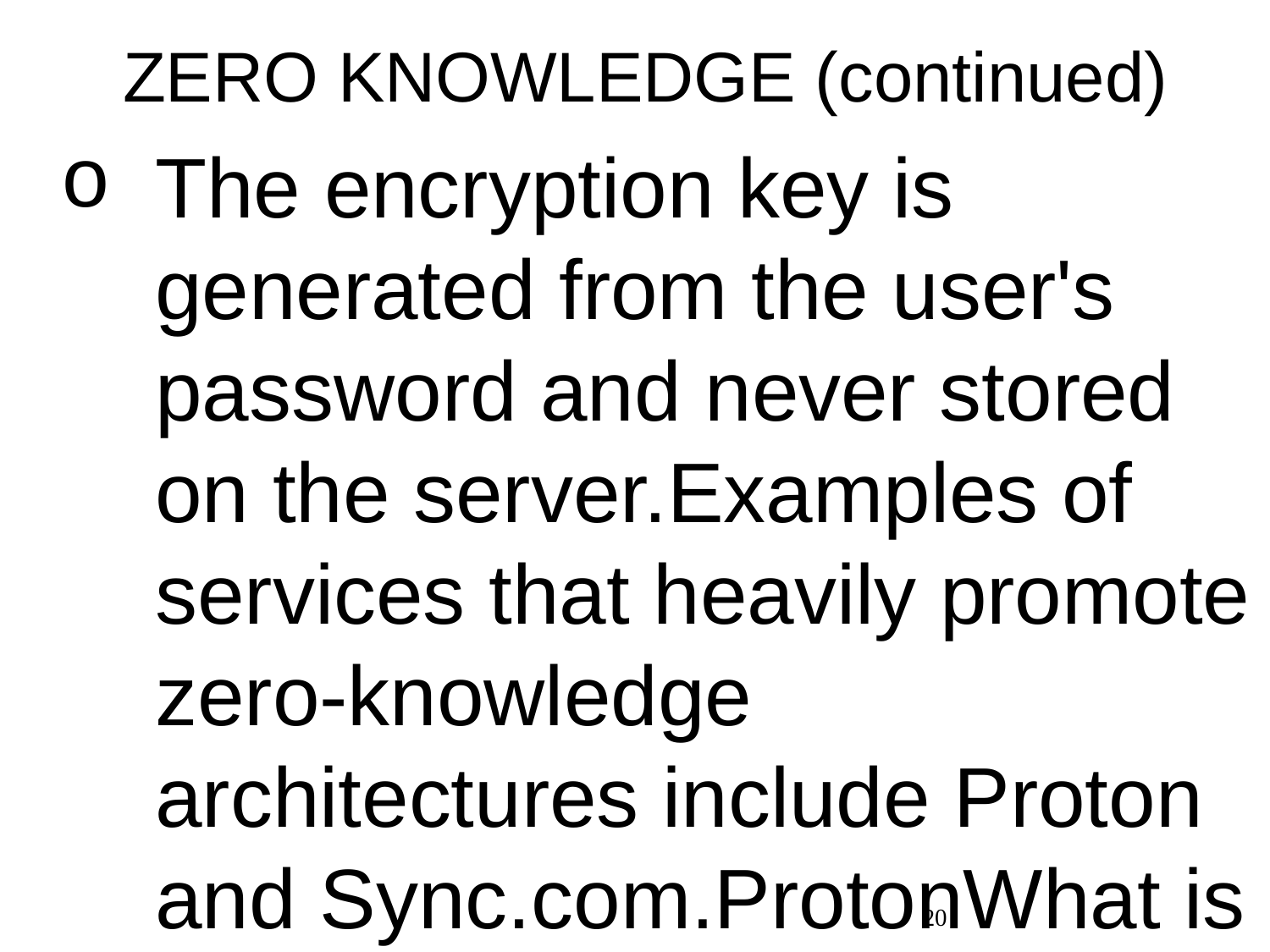

# ZERO KNOWLEDGE (continued)
The encryption key is generated from the user's password and never stored on the server.Examples of services that heavily promote zero-knowledge architectures include Proton and Sync.com.ProtonWhat is zero-knowledge cloud storage? | ProtonJun 23, 2023 — Data in transit is information on the move: It's traveling across the internet on its way from server to server until it reaches i...Information Security Stack ExchangeHow could a system be zero-knowledge?Aug 28, 2014 — 2 Answers. Sorted by: 11. In the simplest models for symmetric (reversible) encryption, you just need a decryption key - which can...MeegleZero-Knowledge Proof For Cloud Storage - MeegleWhat is Zero-Knowledge Proof? Zero-Knowledge Proof (ZKP) is a cryptographic protocol that allows one party (the prover) to prove t...Show all   AI can make mistakes, so double-check responses
20